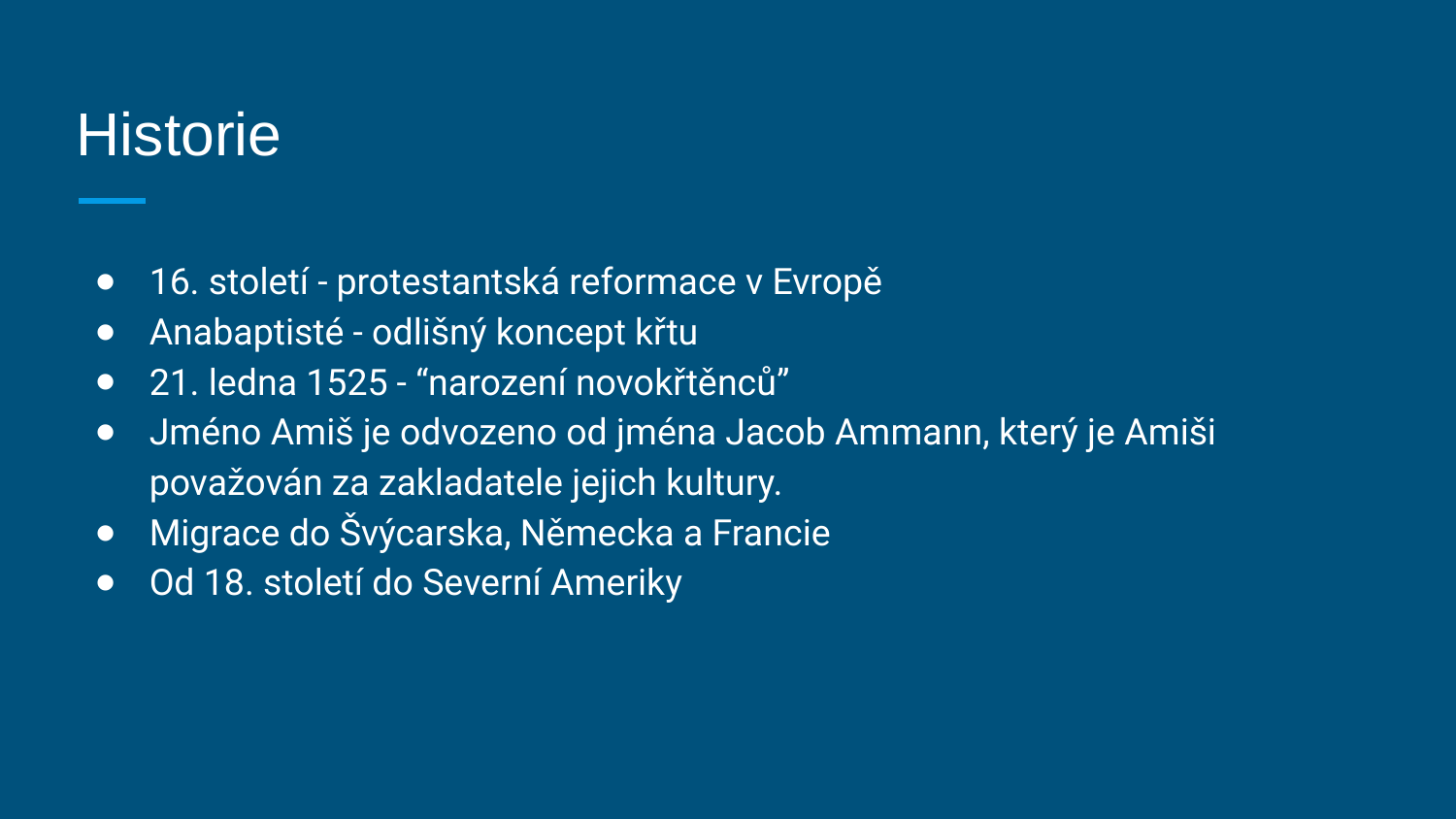

# Historie
16. století - protestantská reformace v Evropě
Anabaptisté - odlišný koncept křtu
21. ledna 1525 - “narození novokřtěnců”
Jméno Amiš je odvozeno od jména Jacob Ammann, který je Amiši považován za zakladatele jejich kultury.
Migrace do Švýcarska, Německa a Francie
Od 18. století do Severní Ameriky